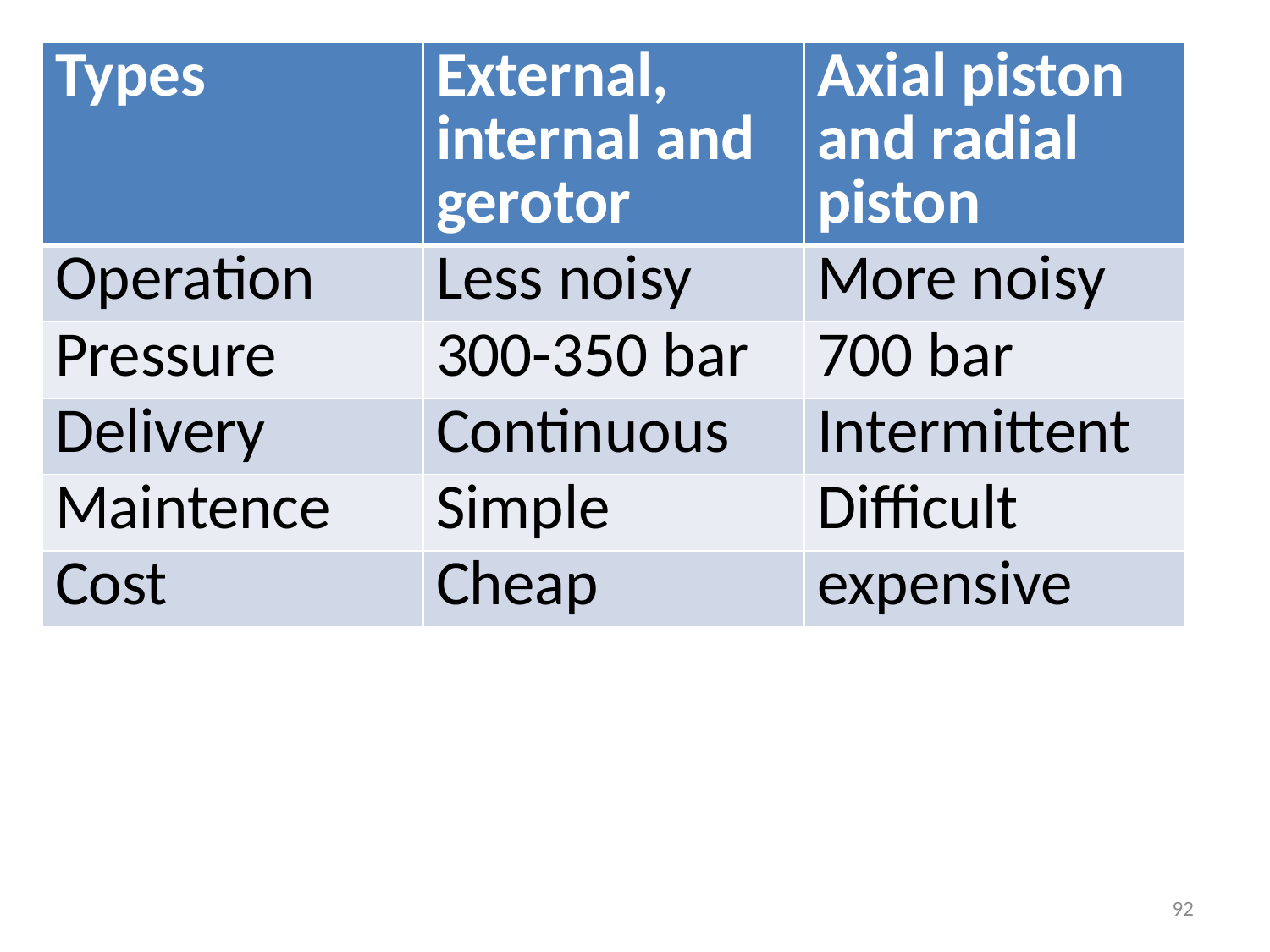

| Types | External, internal and gerotor | Axial piston and radial piston |
| --- | --- | --- |
| Operation | Less noisy | More noisy |
| Pressure | 300-350 bar | 700 bar |
| Delivery | Continuous | Intermittent |
| Maintence | Simple | Difficult |
| Cost | Cheap | expensive |
92